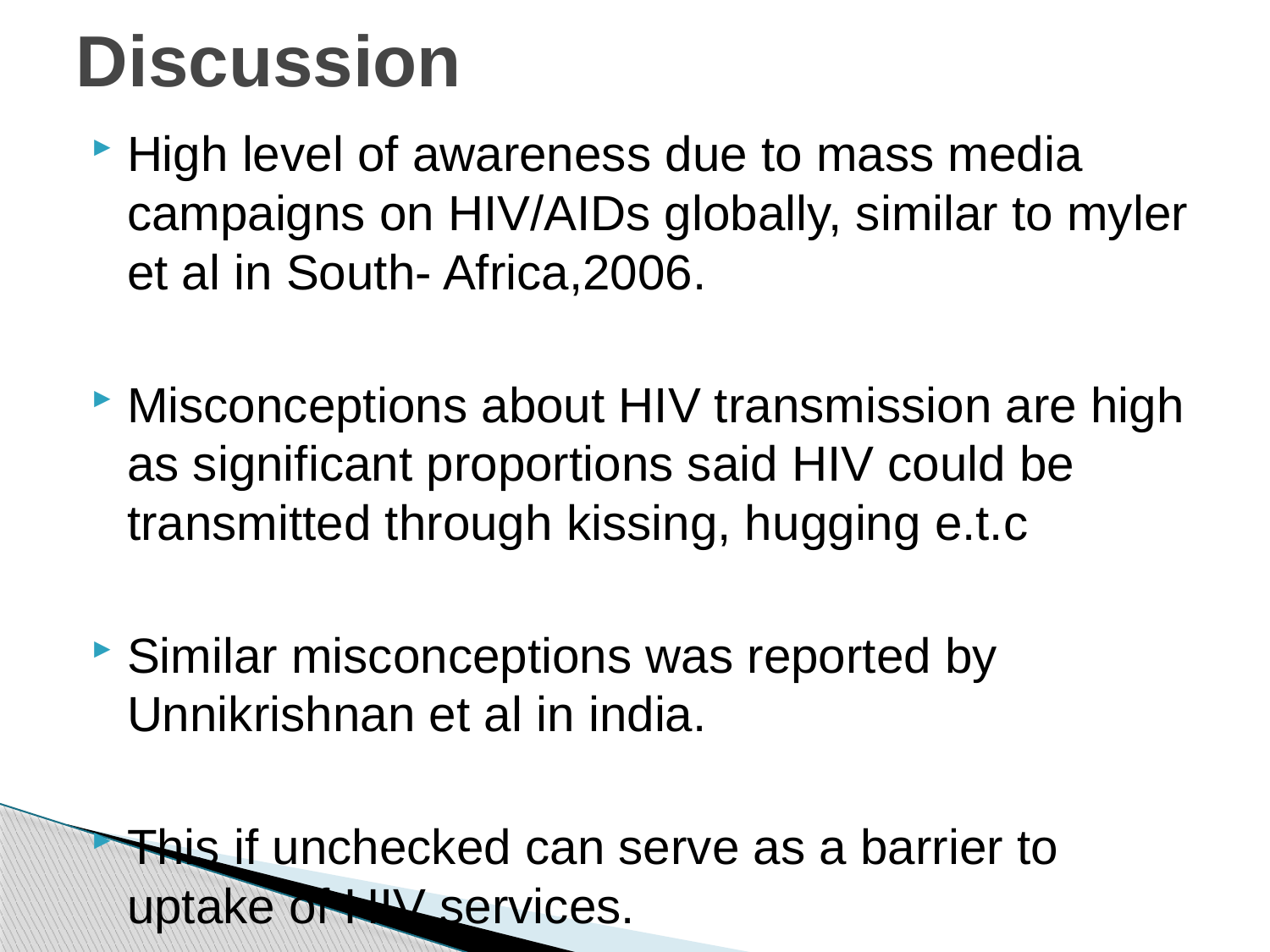

# Discussion
High level of awareness due to mass media campaigns on HIV/AIDs globally, similar to myler et al in South- Africa,2006.

Misconceptions about HIV transmission are high as significant proportions said HIV could be transmitted through kissing, hugging e.t.c

Similar misconceptions was reported by  Unnikrishnan et al in india.

This if unchecked can serve as a barrier to uptake of HIV services.